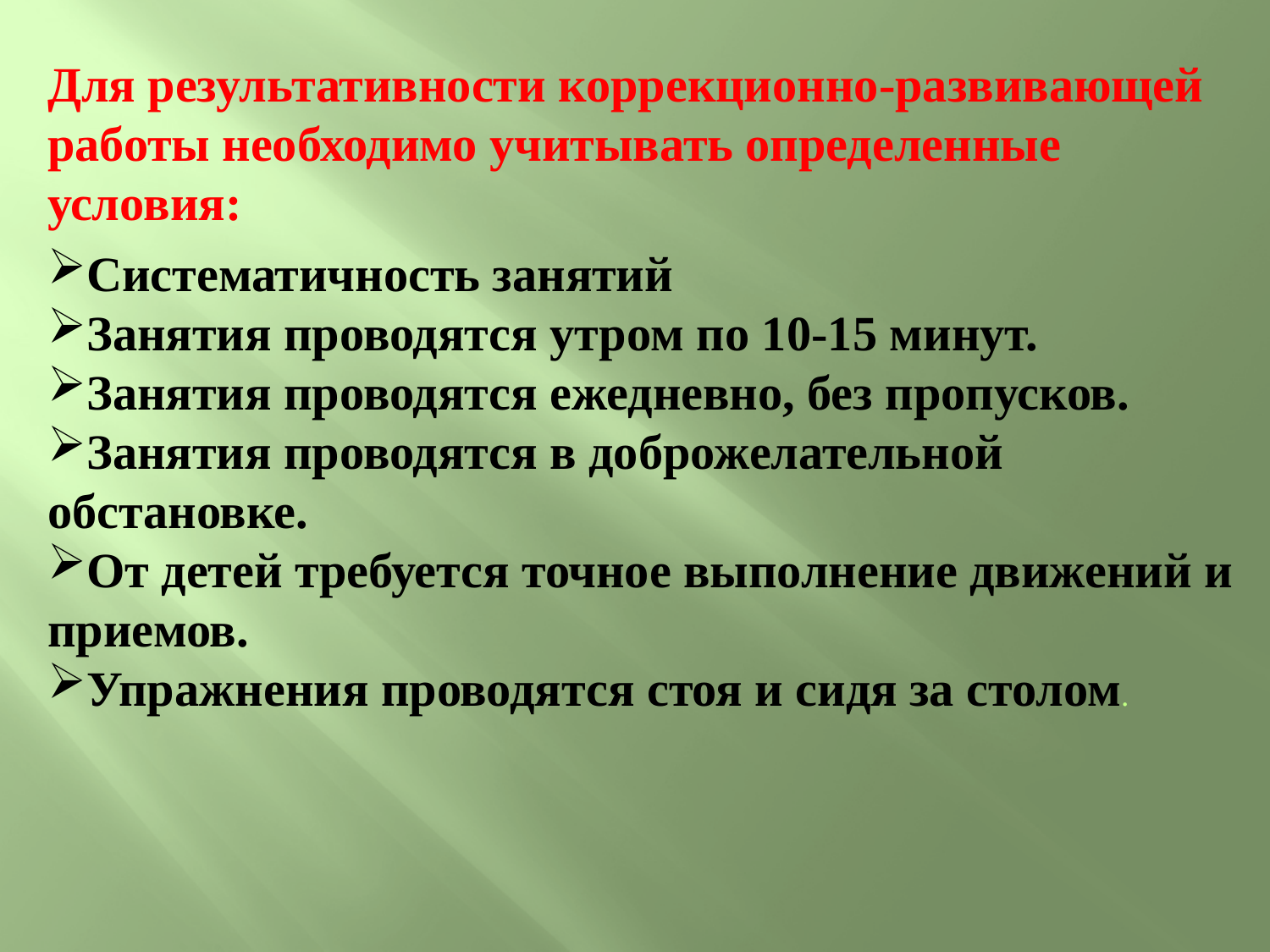

Для результативности коррекционно-развивающей работы необходимо учитывать определенные условия:
Систематичность занятий
Занятия проводятся утром по 10-15 минут.
Занятия проводятся ежедневно, без пропусков.
Занятия проводятся в доброжелательной обстановке.
От детей требуется точное выполнение движений и приемов.
Упражнения проводятся стоя и сидя за столом.